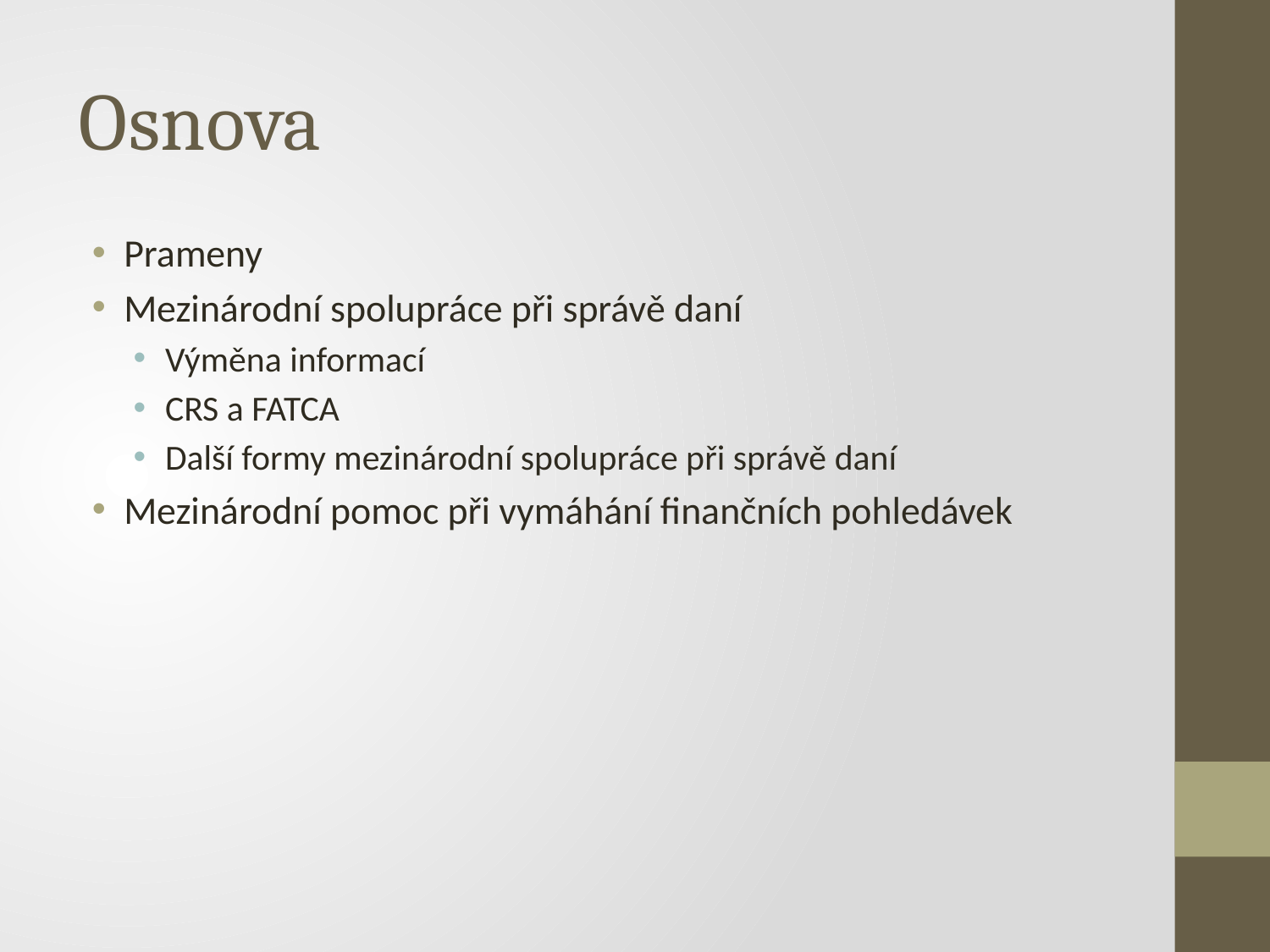

# Osnova
Prameny
Mezinárodní spolupráce při správě daní
Výměna informací
CRS a FATCA
Další formy mezinárodní spolupráce při správě daní
Mezinárodní pomoc při vymáhání finančních pohledávek